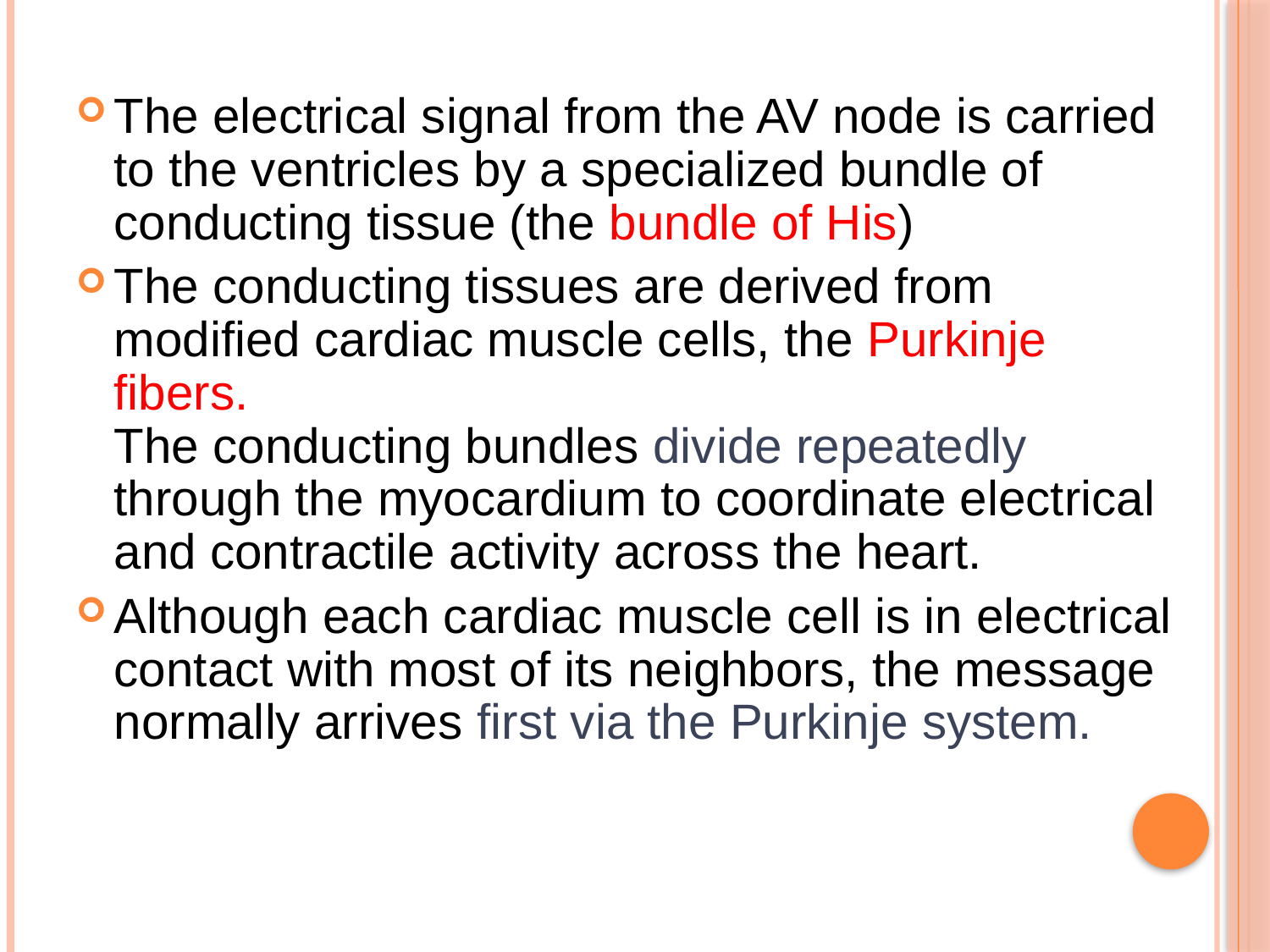

The electrical signal from the AV node is carried to the ventricles by a specialized bundle of conducting tissue (the bundle of His)
The conducting tissues are derived from modified cardiac muscle cells, the Purkinje fibers.
The conducting bundles divide repeatedly through the myocardium to coordinate electrical and contractile activity across the heart.
Although each cardiac muscle cell is in electrical contact with most of its neighbors, the message normally arrives first via the Purkinje system.